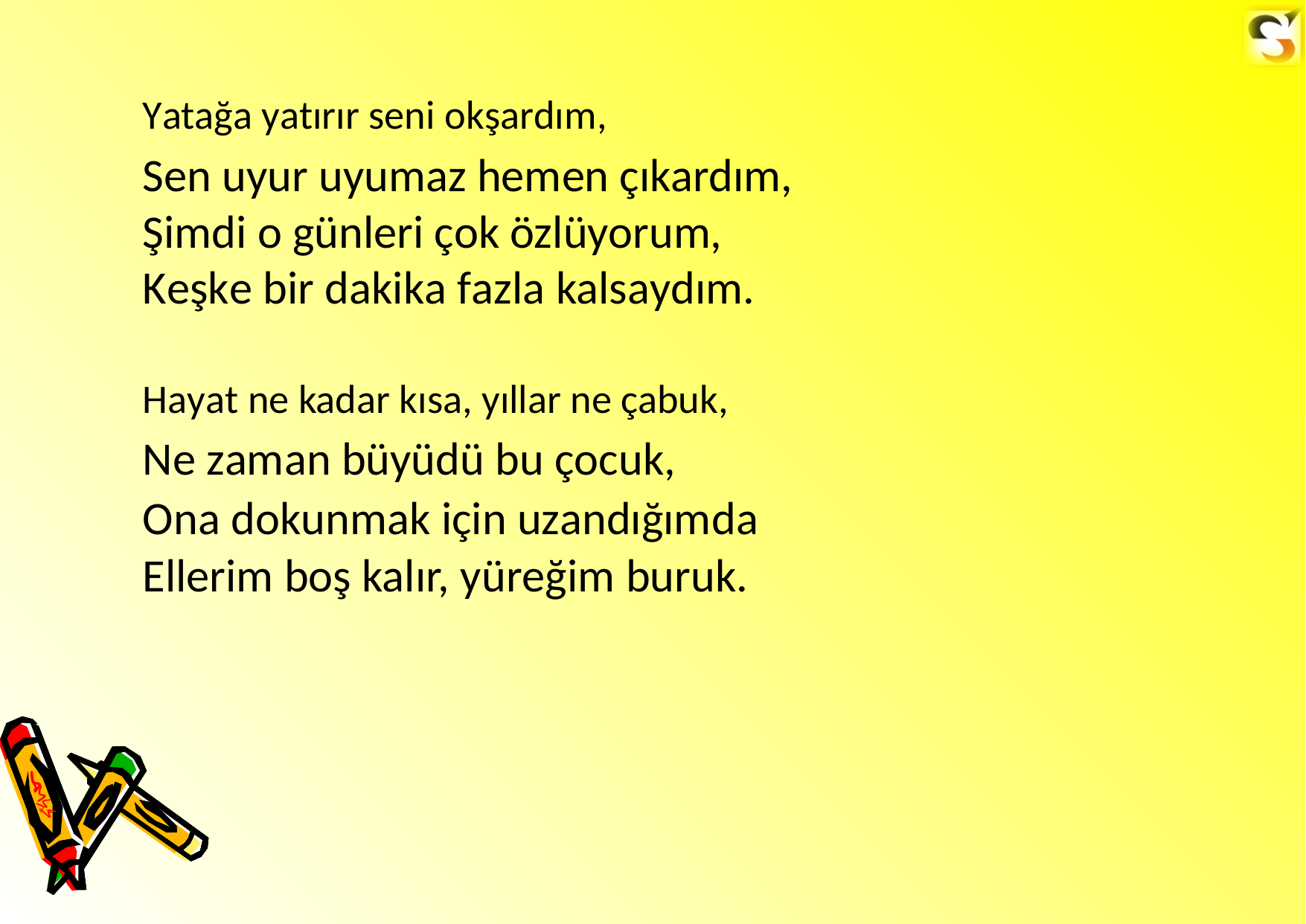

Yatağa yatırır seni okşardım,
Sen uyur uyumaz hemen çıkardım, Şimdi o günleri çok özlüyorum, Keşke bir dakika fazla kalsaydım.
Hayat ne kadar kısa, yıllar ne çabuk,
Ne zaman büyüdü bu çocuk,
Ona dokunmak için uzandığımda
Ellerim boş kalır, yüreğim buruk.